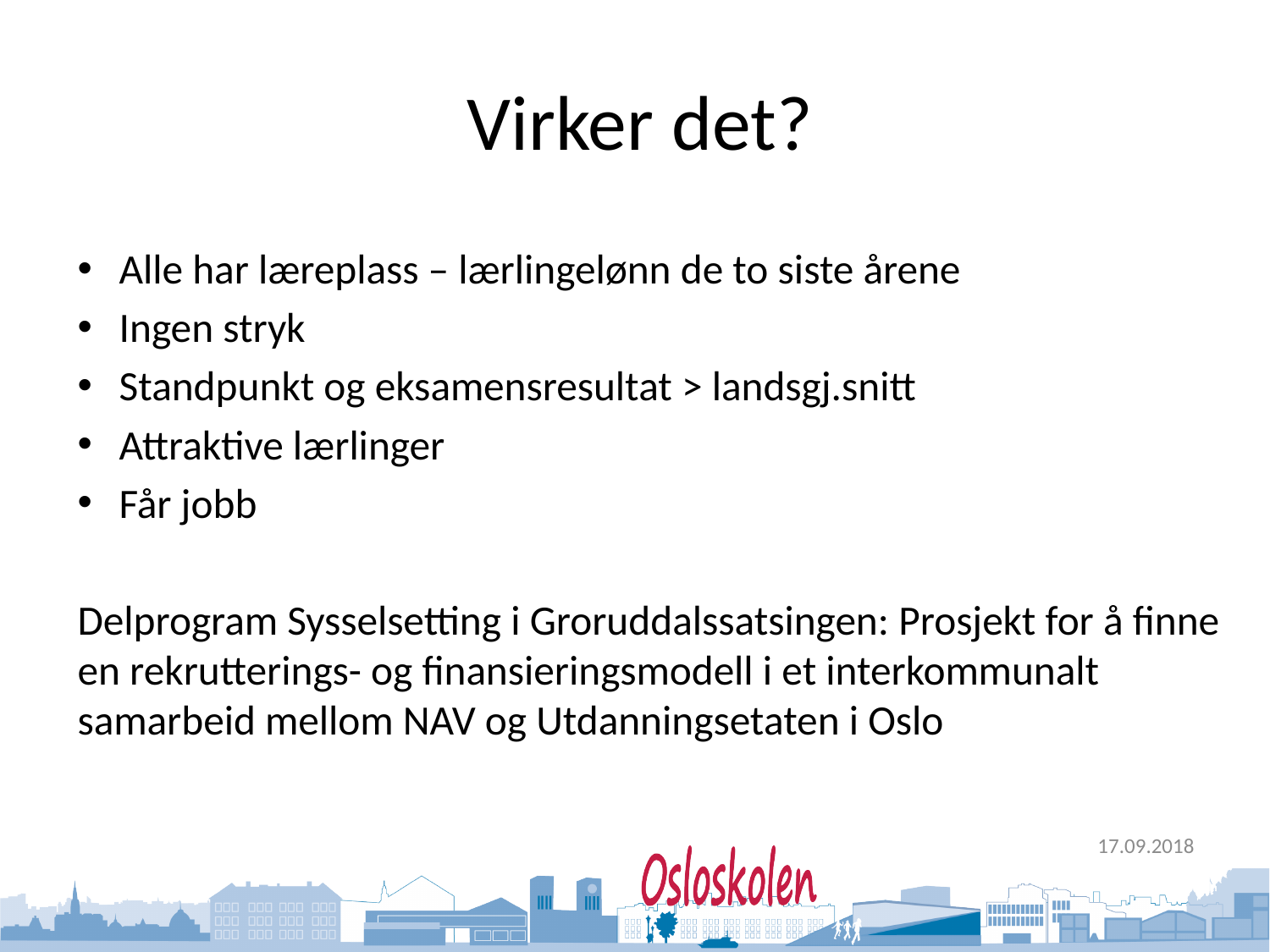

# Virker det?
Alle har læreplass – lærlingelønn de to siste årene
Ingen stryk
Standpunkt og eksamensresultat > landsgj.snitt
Attraktive lærlinger
Får jobb

Delprogram Sysselsetting i Groruddalssatsingen: Prosjekt for å finne en rekrutterings- og finansieringsmodell i et interkommunalt samarbeid mellom NAV og Utdanningsetaten i Oslo